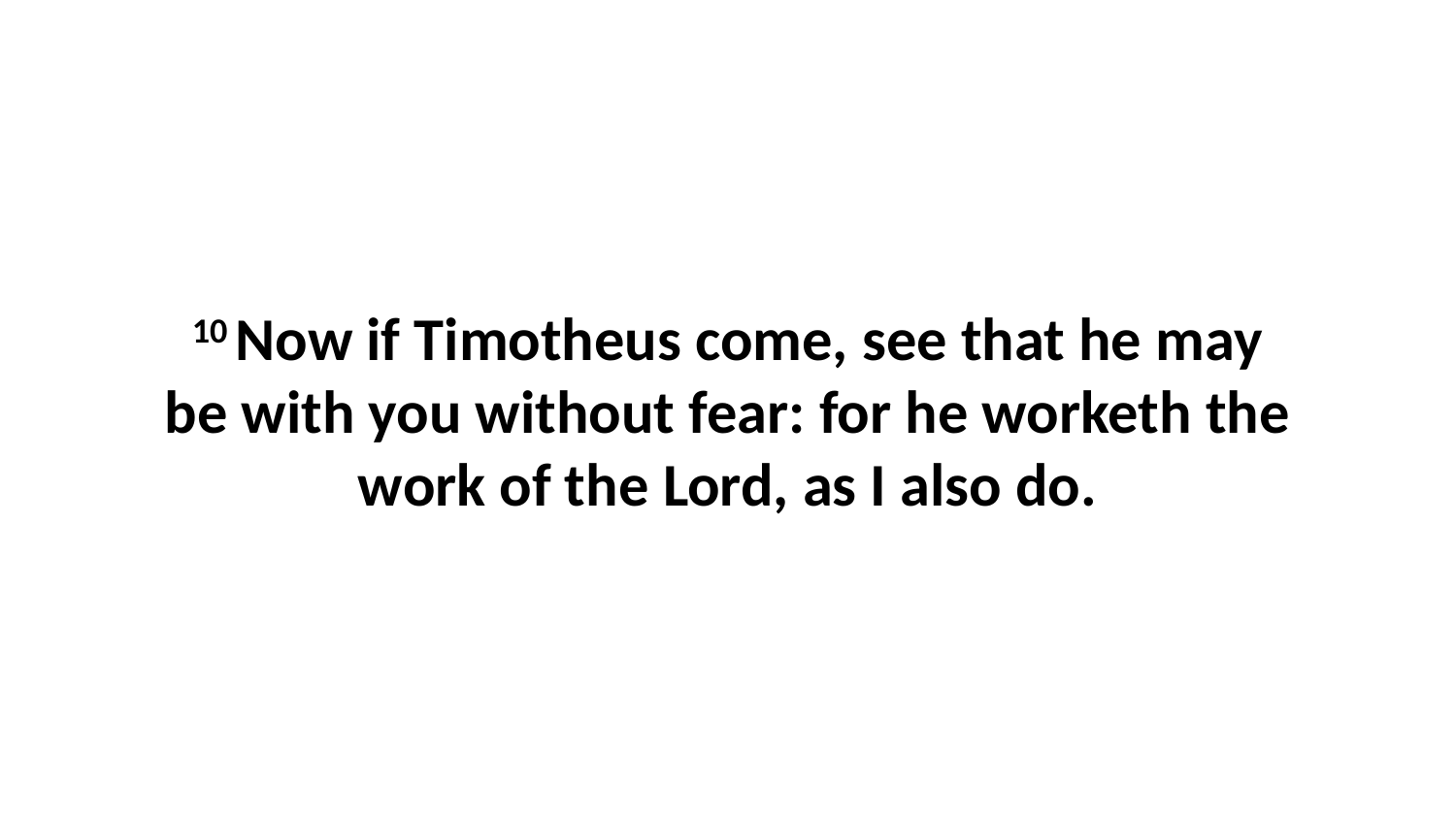

10 Now if Timotheus come, see that he may be with you without fear: for he worketh the work of the Lord, as I also do.